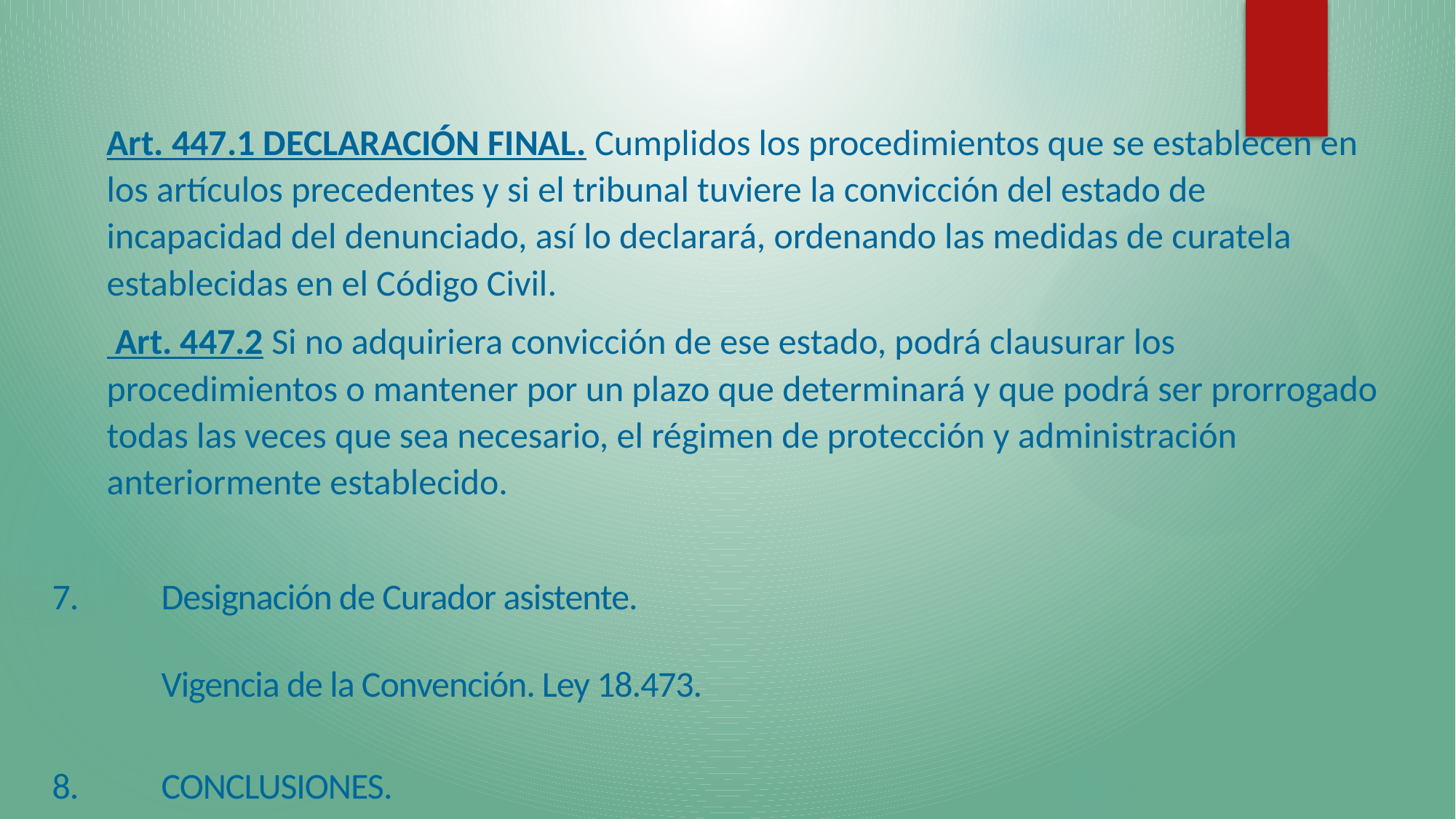

Art. 447.1 DECLARACIÓN FINAL. Cumplidos los procedimientos que se establecen en los artículos precedentes y si el tribunal tuviere la convicción del estado de incapacidad del denunciado, así lo declarará, ordenando las medidas de curatela establecidas en el Código Civil.
 Art. 447.2 Si no adquiriera convicción de ese estado, podrá clausurar los procedimientos o mantener por un plazo que determinará y que podrá ser prorrogado todas las veces que sea necesario, el régimen de protección y administración anteriormente establecido.

7.	Designación de Curador asistente.

	Vigencia de la Convención. Ley 18.473.

8. 	CONCLUSIONES.